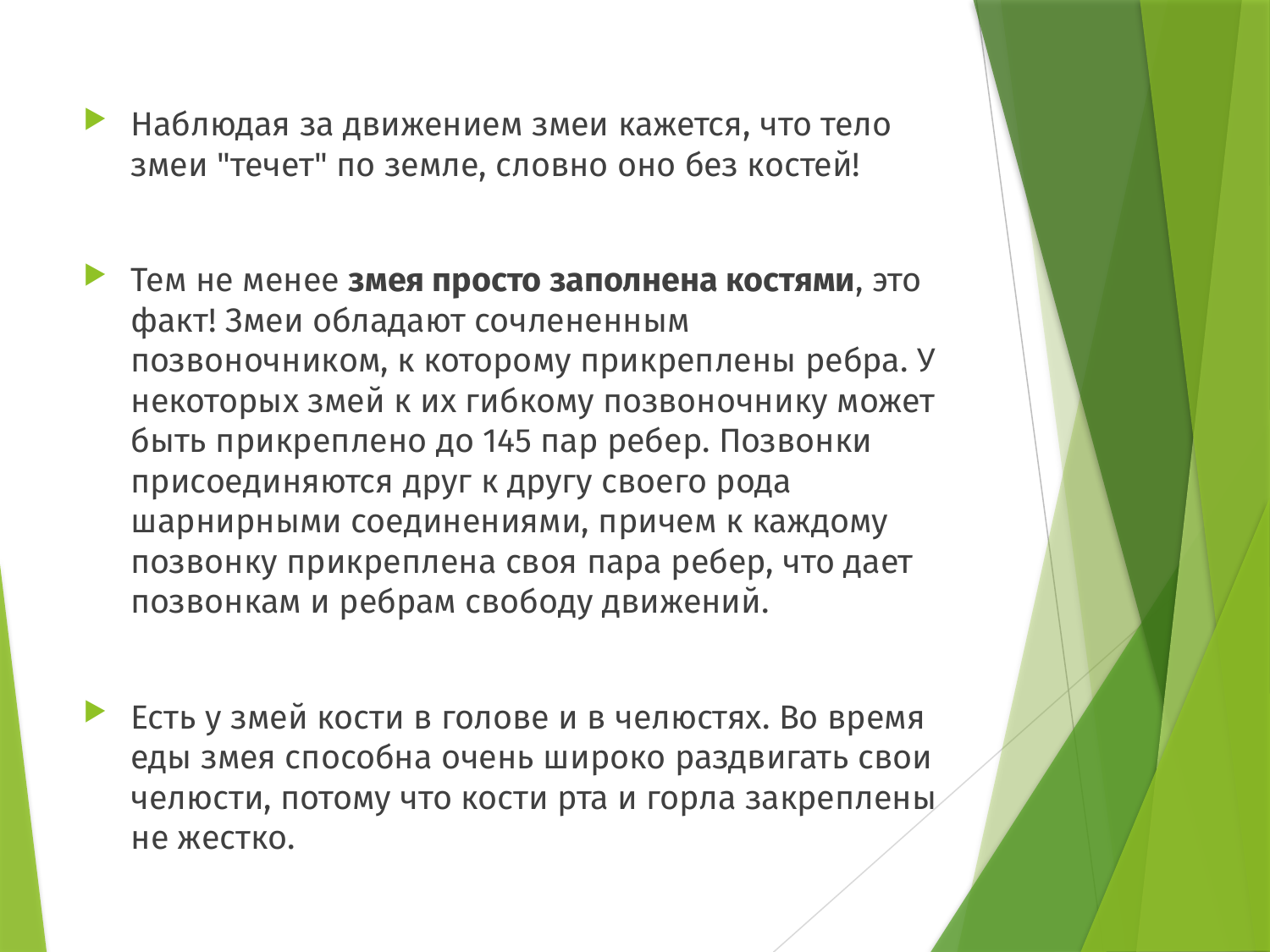

Наблюдая за движением змеи кажется, что тело змеи "течет" по земле, словно оно без костей!

Тем не менее змея просто заполнена костями, это факт! Змеи обладают сочлененным позвоночником, к которому прикреплены ребра. У некоторых змей к их гибкому позвоночнику может быть прикреплено до 145 пар ребер. Позвонки присоединяются друг к другу своего рода шарнирными соединениями, причем к каждому позвонку прикреплена своя пара ребер, что дает позвонкам и ребрам свободу движений.

Есть у змей кости в голове и в челюстях. Во время еды змея способна очень широко раздвигать свои челюсти, потому что кости рта и горла закреплены не жестко.